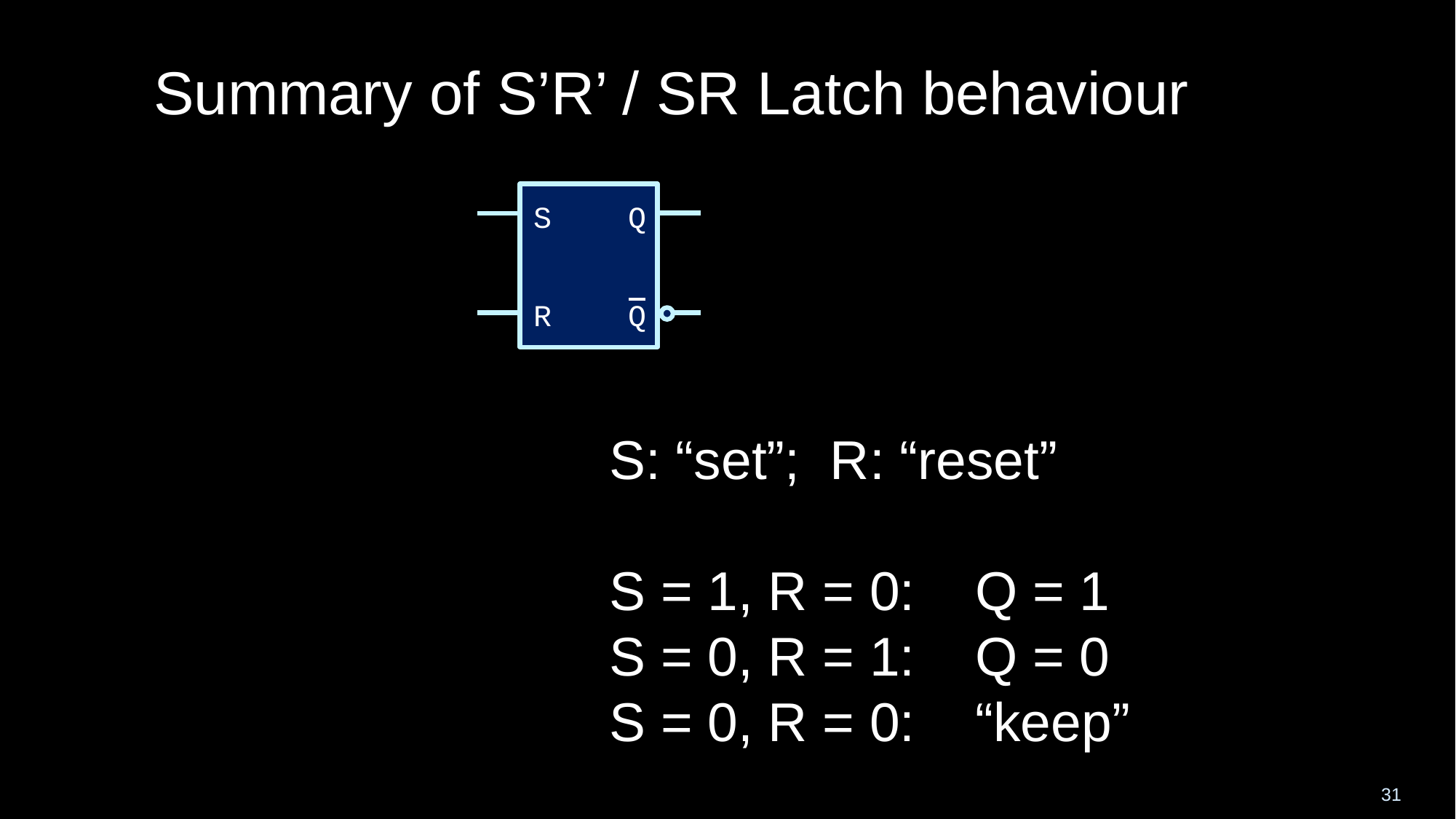

Summary of S’R’ / SR Latch behaviour

 S
 Q

 R
 Q

S: “set”;  R: “reset”

S = 1, R = 0:    Q = 1
S = 0, R = 1:    Q = 0
S = 0, R = 0:    “keep”
31